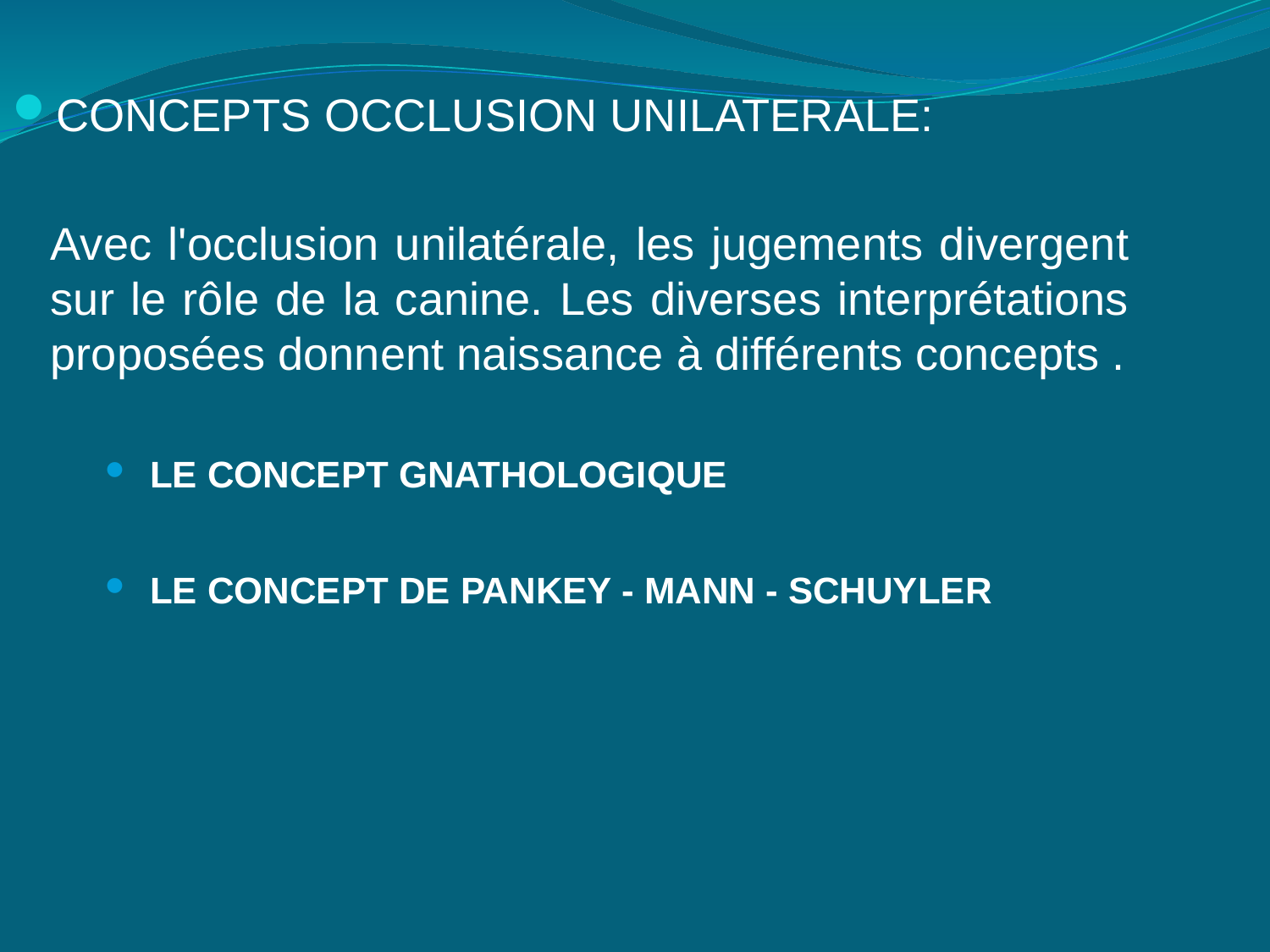

CONCEPTS OCCLUSION UNILATERALE:

	Avec l'occlusion unilatérale, les jugements divergent sur le rôle de la canine. Les diverses interprétations proposées donnent naissance à différents concepts .

 Le concept gnathologique

 Le concept de Pankey - Mann - Schuyler